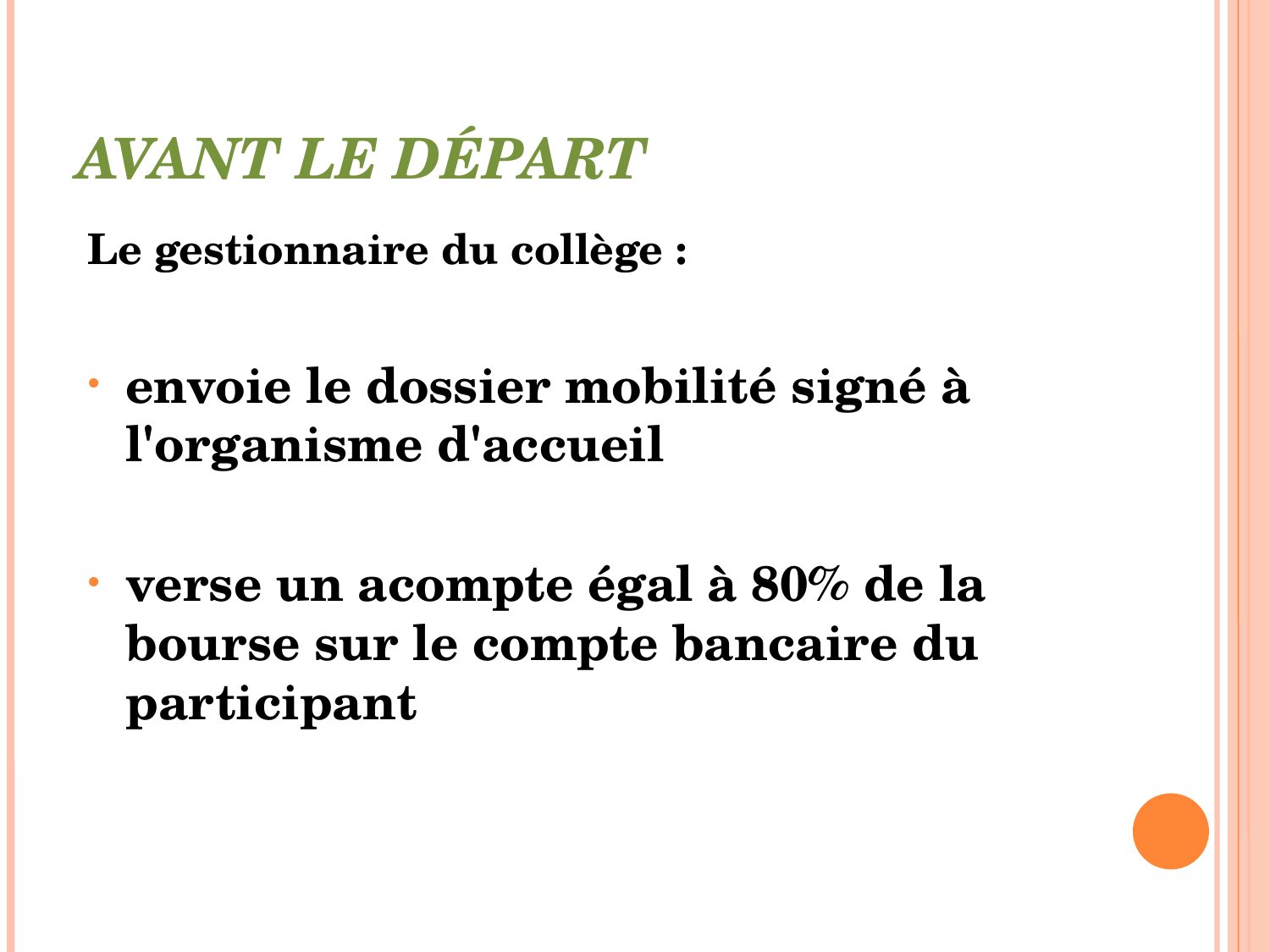

# AVANT LE DÉPART
Le gestionnaire du collège :

envoie le dossier mobilité signé à l'organisme d'accueil

verse un acompte égal à 80% de la bourse sur le compte bancaire du participant